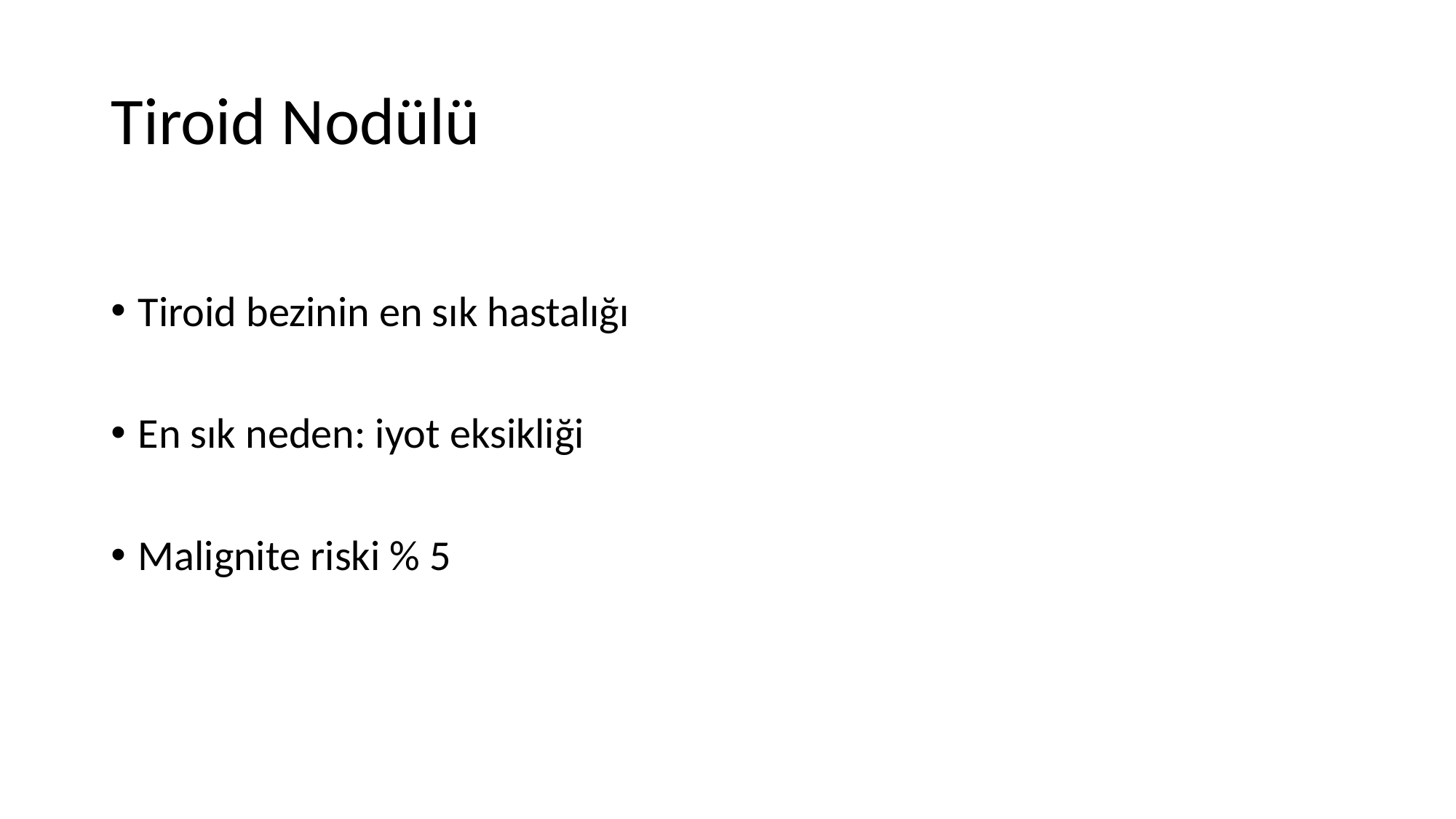

# Tiroid Nodülü

Tiroid bezinin en sık hastalığı

En sık neden: iyot eksikliği

Malignite riski % 5